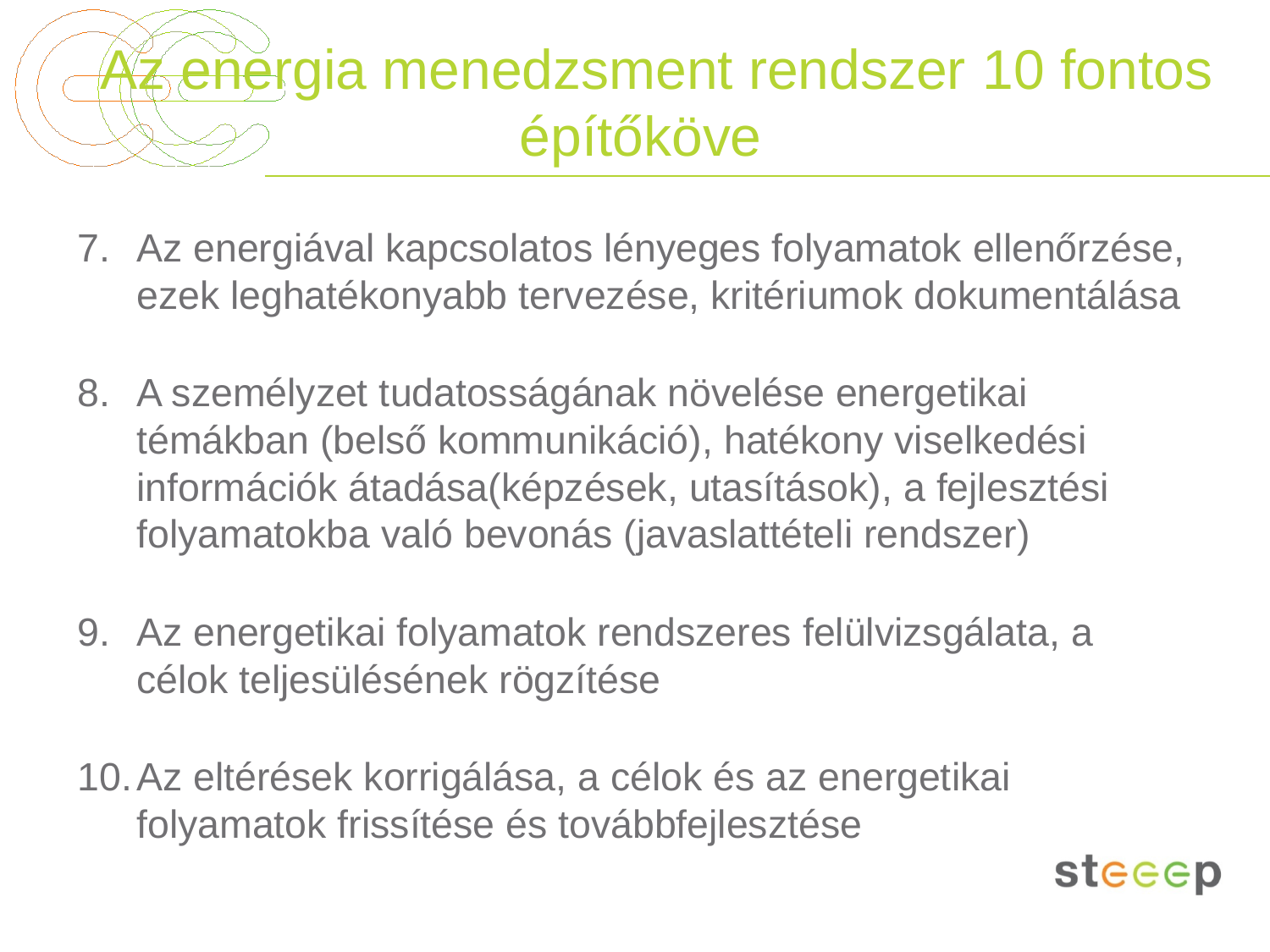

# Az energia menedzsment rendszer 10 fontos építőköve
Az energiával kapcsolatos lényeges folyamatok ellenőrzése, ezek leghatékonyabb tervezése, kritériumok dokumentálása

A személyzet tudatosságának növelése energetikai témákban (belső kommunikáció), hatékony viselkedési információk átadása(képzések, utasítások), a fejlesztési folyamatokba való bevonás (javaslattételi rendszer)

Az energetikai folyamatok rendszeres felülvizsgálata, a célok teljesülésének rögzítése

Az eltérések korrigálása, a célok és az energetikai folyamatok frissítése és továbbfejlesztése